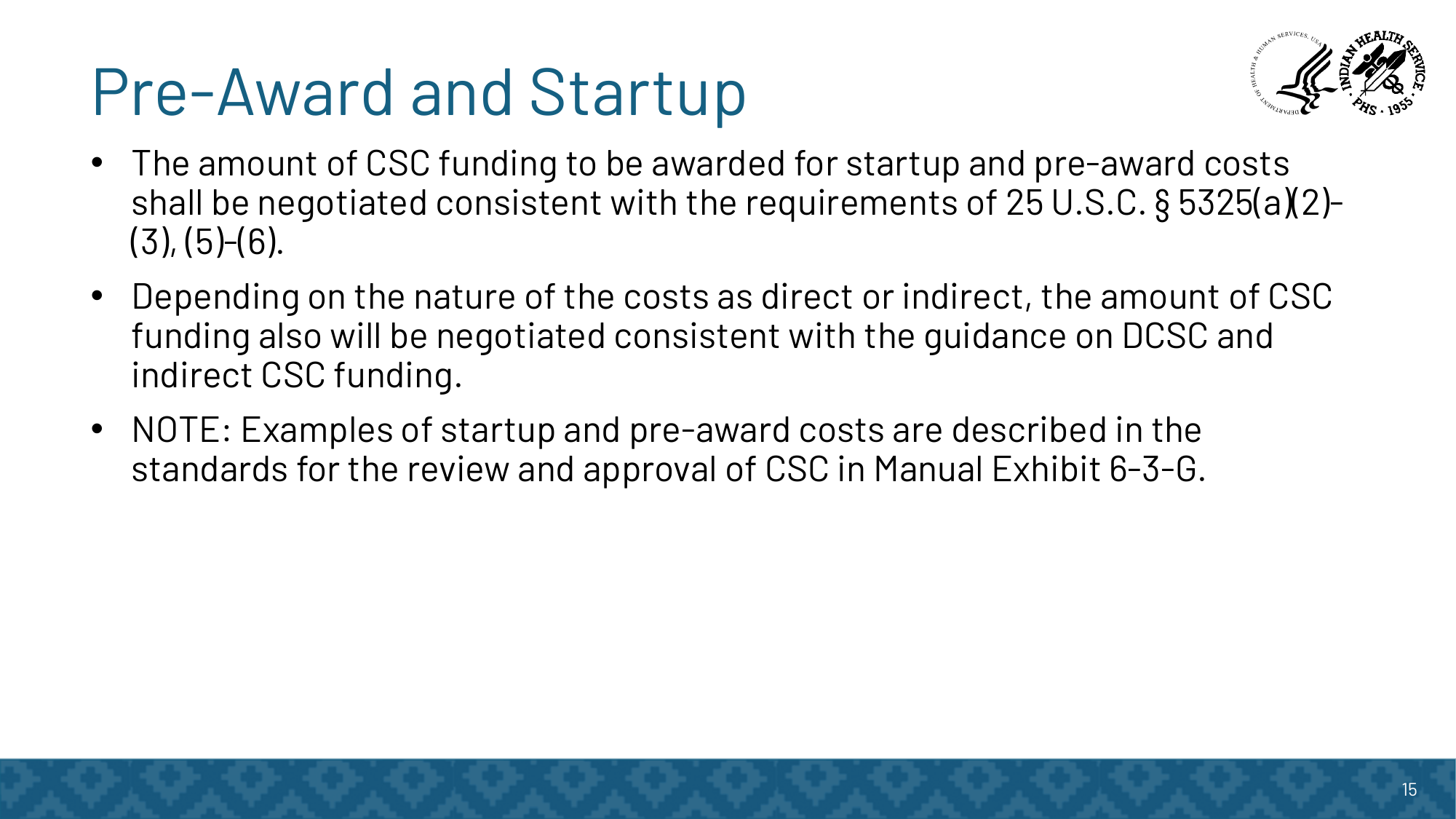

# Pre-Award and Startup
The amount of CSC funding to be awarded for startup and pre-award costs shall be negotiated consistent with the requirements of 25 U.S.C. § 5325(a)(2)-(3), (5)-(6).
Depending on the nature of the costs as direct or indirect, the amount of CSC funding also will be negotiated consistent with the guidance on DCSC and indirect CSC funding.
NOTE: Examples of startup and pre-award costs are described in the standards for the review and approval of CSC in Manual Exhibit 6-3-G.